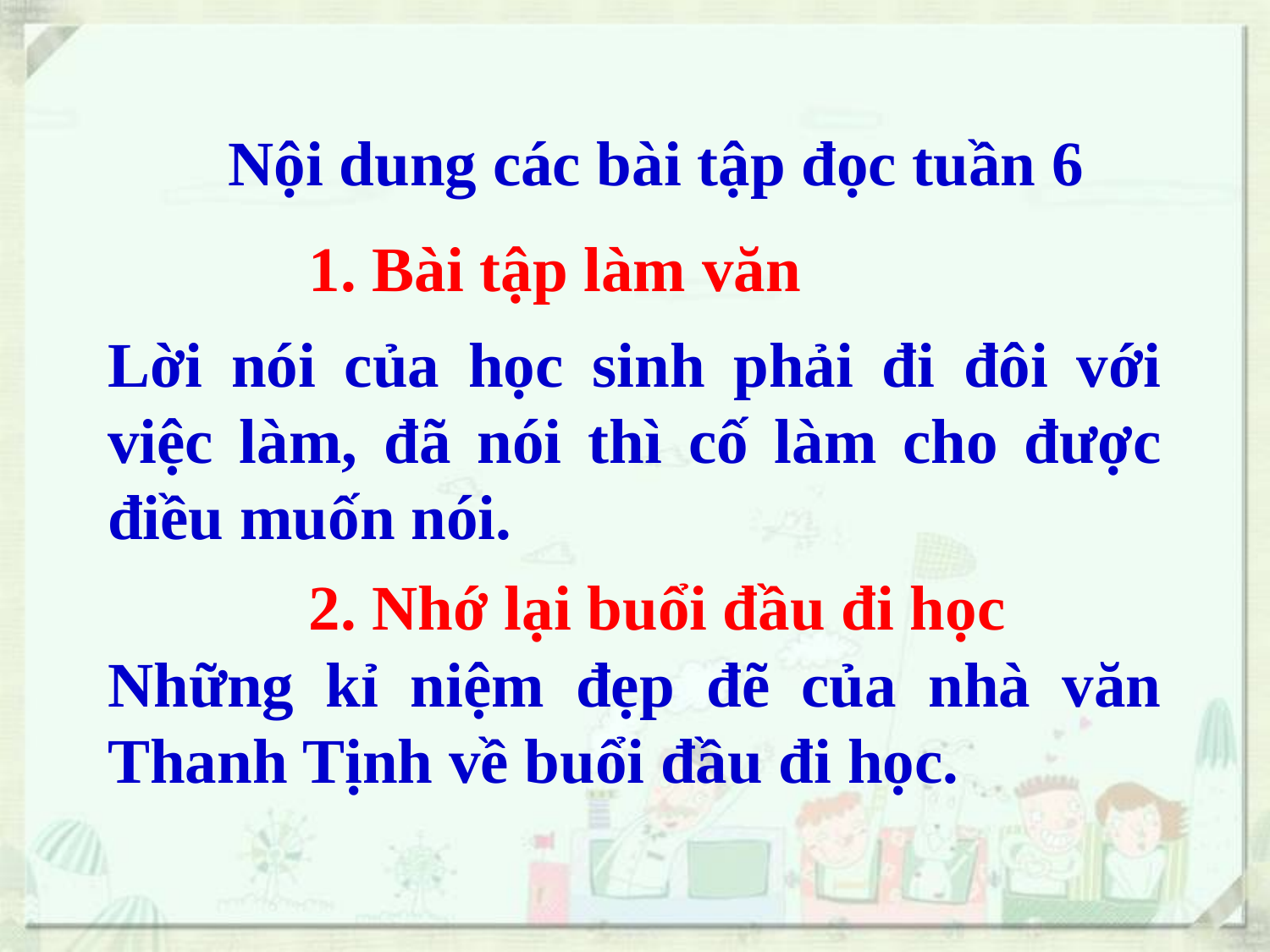

Nội dung các bài tập đọc tuần 6
1. Bài tập làm văn
Lời nói của học sinh phải đi đôi với việc làm, đã nói thì cố làm cho được điều muốn nói.
2. Nhớ lại buổi đầu đi học
Những kỉ niệm đẹp đẽ của nhà văn Thanh Tịnh về buổi đầu đi học.